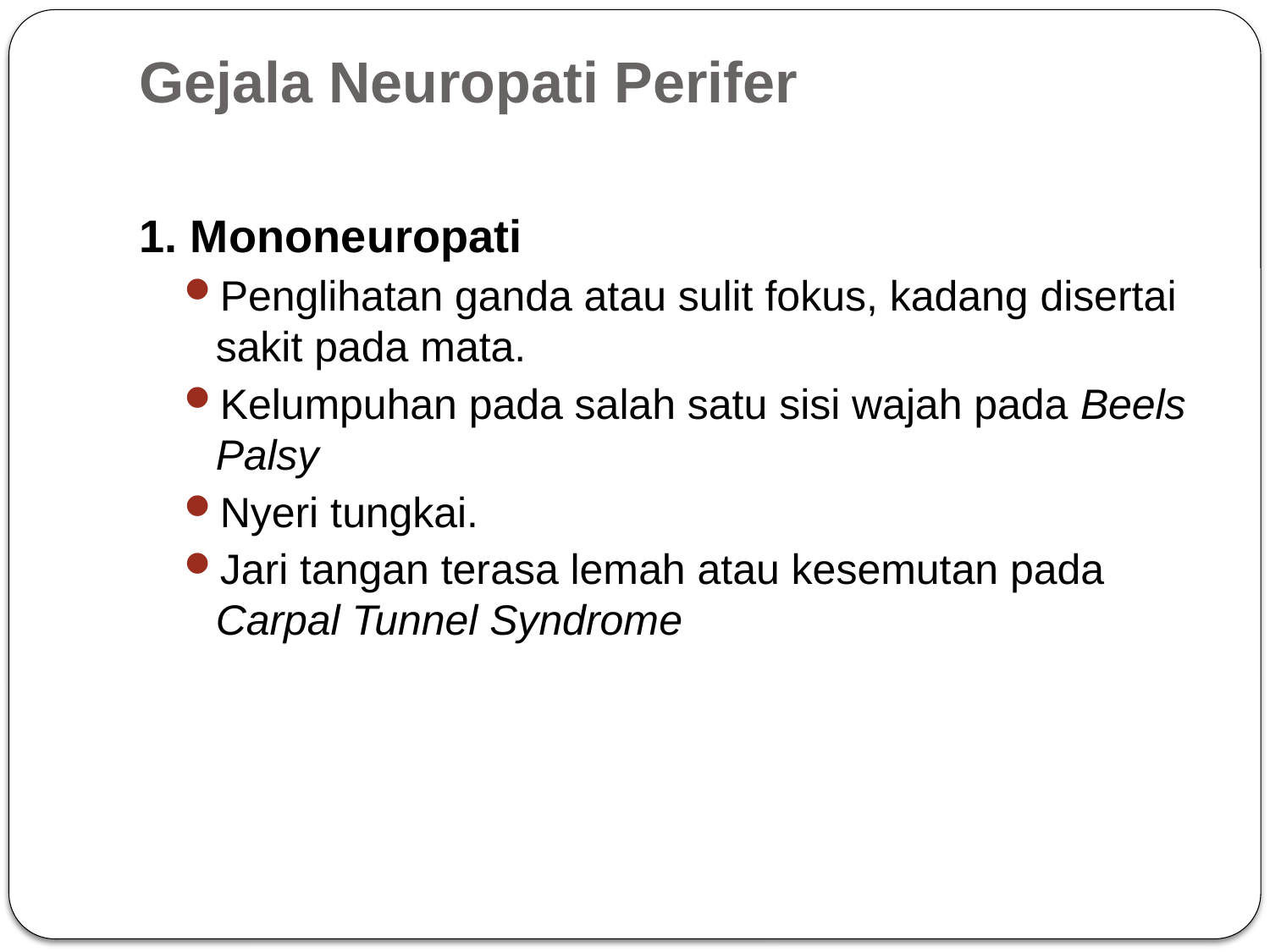

# Gejala Neuropati Perifer
1. Mononeuropati
Penglihatan ganda atau sulit fokus, kadang disertai sakit pada mata.
Kelumpuhan pada salah satu sisi wajah pada Beels Palsy
Nyeri tungkai.
Jari tangan terasa lemah atau kesemutan pada Carpal Tunnel Syndrome